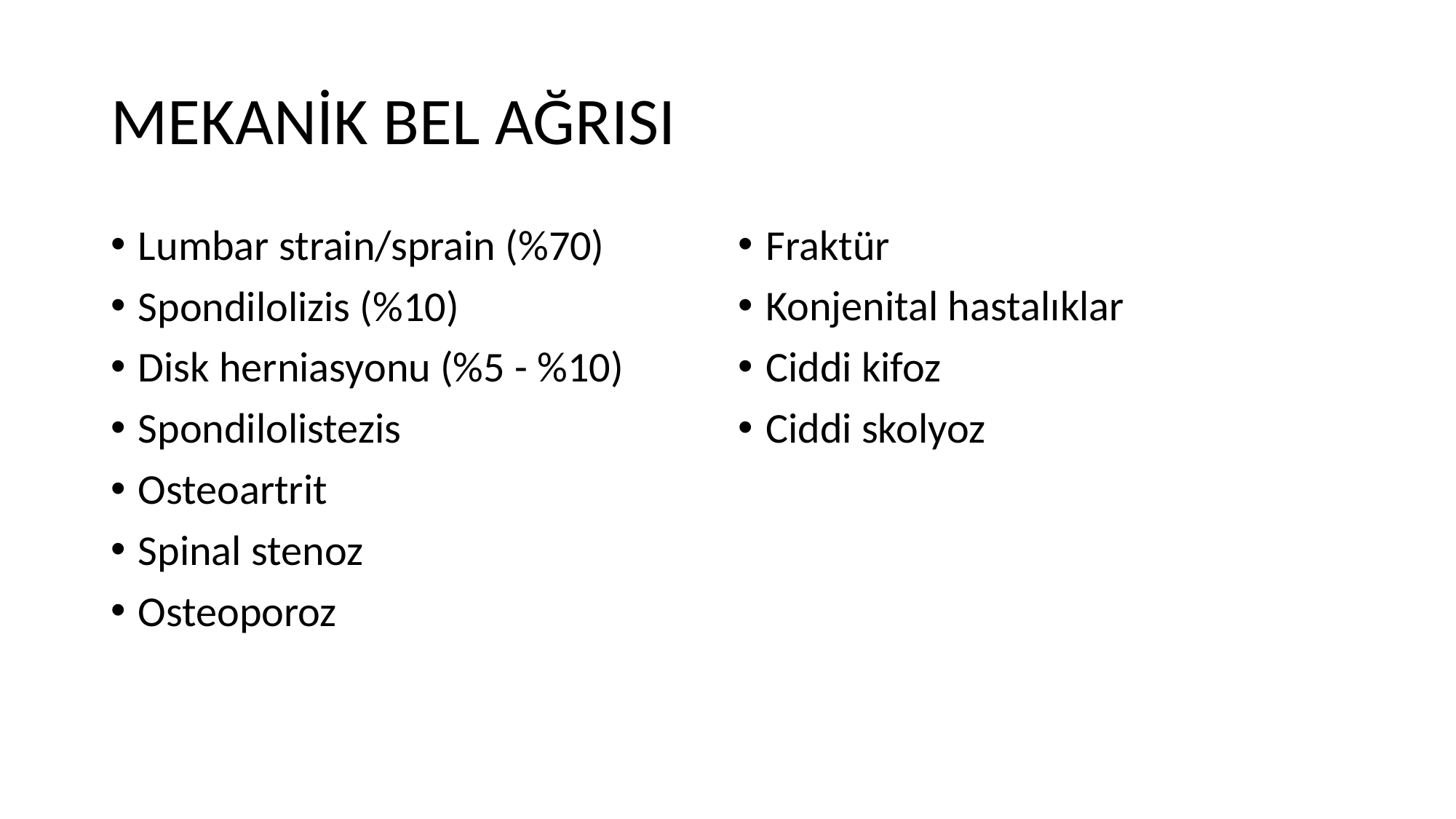

# MEKANİK BEL AĞRISI
Lumbar strain/sprain (%70)
Spondilolizis (%10)
Disk herniasyonu (%5 - %10)
Spondilolistezis
Osteoartrit
Spinal stenoz
Osteoporoz
Fraktür
Konjenital hastalıklar
Ciddi kifoz
Ciddi skolyoz